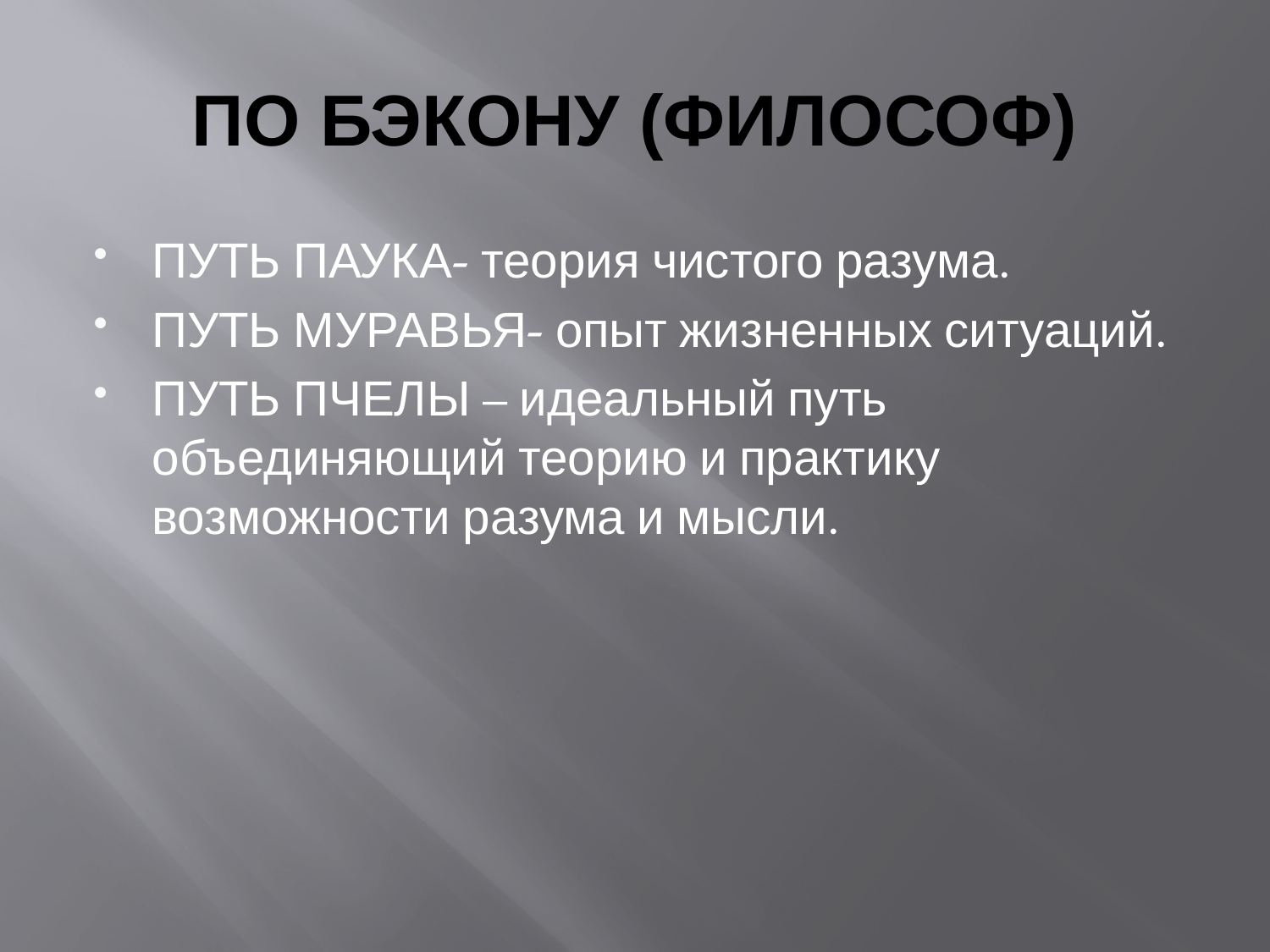

# ПО БЭКОНУ (ФИЛОСОФ)
ПУТЬ ПАУКА- теория чистого разума.
ПУТЬ МУРАВЬЯ- опыт жизненных ситуаций.
ПУТЬ ПЧЕЛЫ – идеальный путь объединяющий теорию и практику возможности разума и мысли.